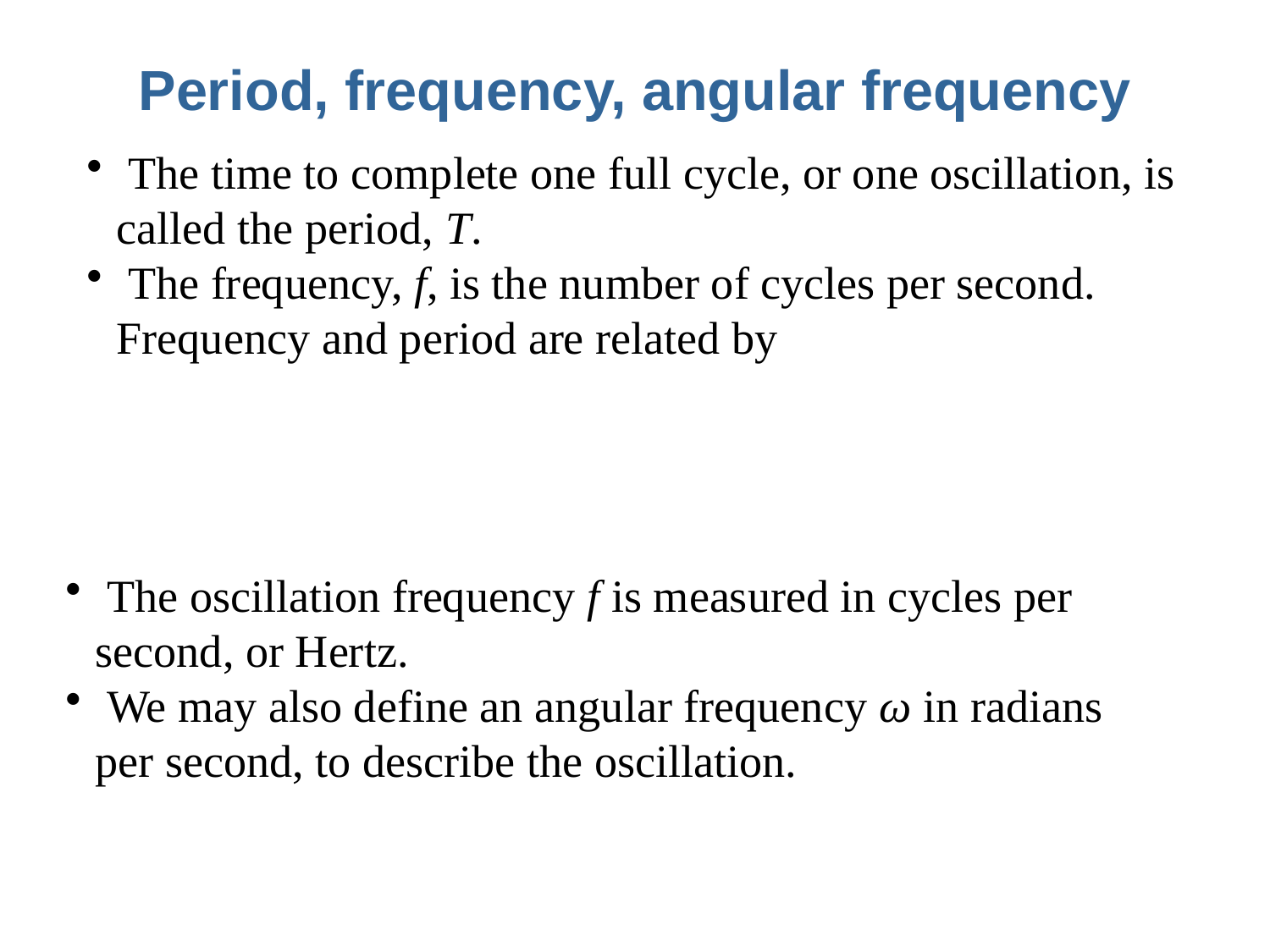

# Period, frequency, angular frequency
 The time to complete one full cycle, or one oscillation, is called the period, T.
 The frequency, f, is the number of cycles per second.  Frequency and period are related by
 The oscillation frequency f is measured in cycles per second, or Hertz.
 We may also define an angular frequency ω in radians per second, to describe the oscillation.